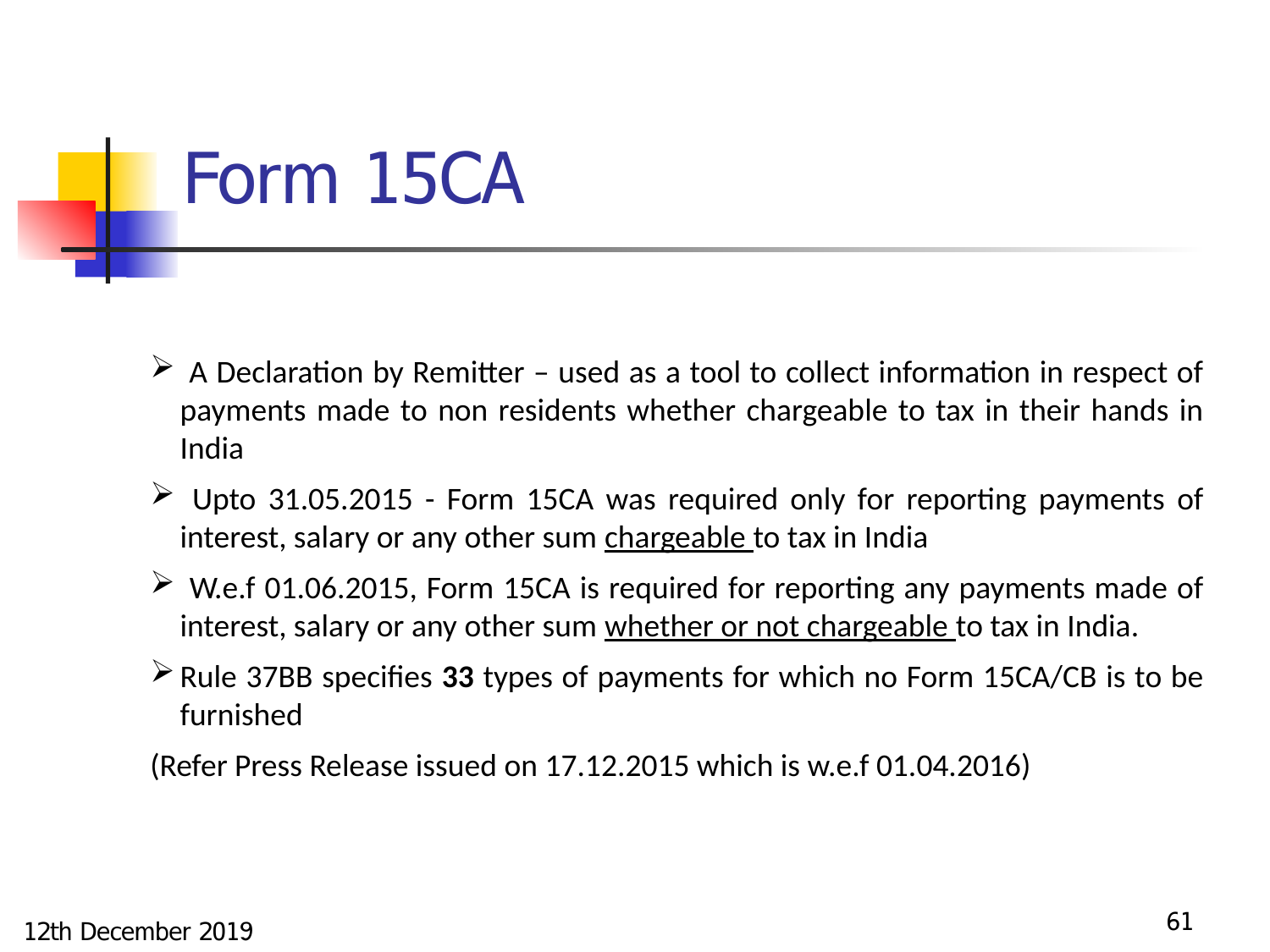

Form 15CA
 A Declaration by Remitter – used as a tool to collect information in respect of payments made to non residents whether chargeable to tax in their hands in India
 Upto 31.05.2015 - Form 15CA was required only for reporting payments of interest, salary or any other sum chargeable to tax in India
 W.e.f 01.06.2015, Form 15CA is required for reporting any payments made of interest, salary or any other sum whether or not chargeable to tax in India.
Rule 37BB specifies 33 types of payments for which no Form 15CA/CB is to be furnished
(Refer Press Release issued on 17.12.2015 which is w.e.f 01.04.2016)
61
12th December 2019